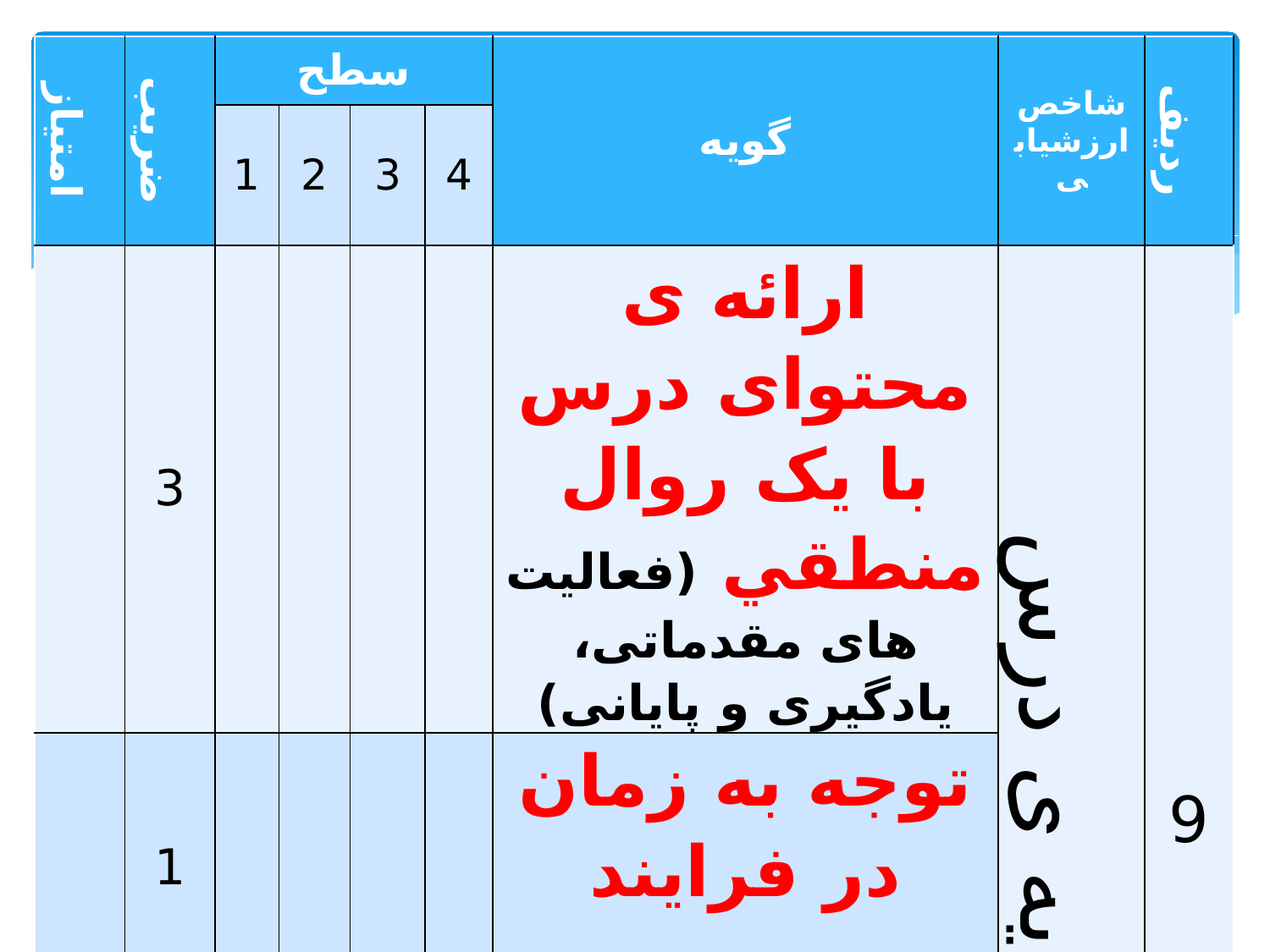

| امتیاز | ضریب | سطح |  |  |  | گویه | شاخص ارزشیابی | ردیف |
| --- | --- | --- | --- | --- | --- | --- | --- | --- |
|  |  | 1 | 2 | 3 | 4 |  |  |  |
|  | 3 |  |  |  |  | ارائه ی محتوای درس با يک روال منطقي (فعالیت های مقدماتی، یادگیری و پایانی) | ارایه ی درس | 9 |
|  | 1 |  |  |  |  | توجه به زمان در فرایند تدریس |  |  |
|  | 2 |  |  |  |  | ارایه ی بازخورد مناسب در طول تدریس |  |  |